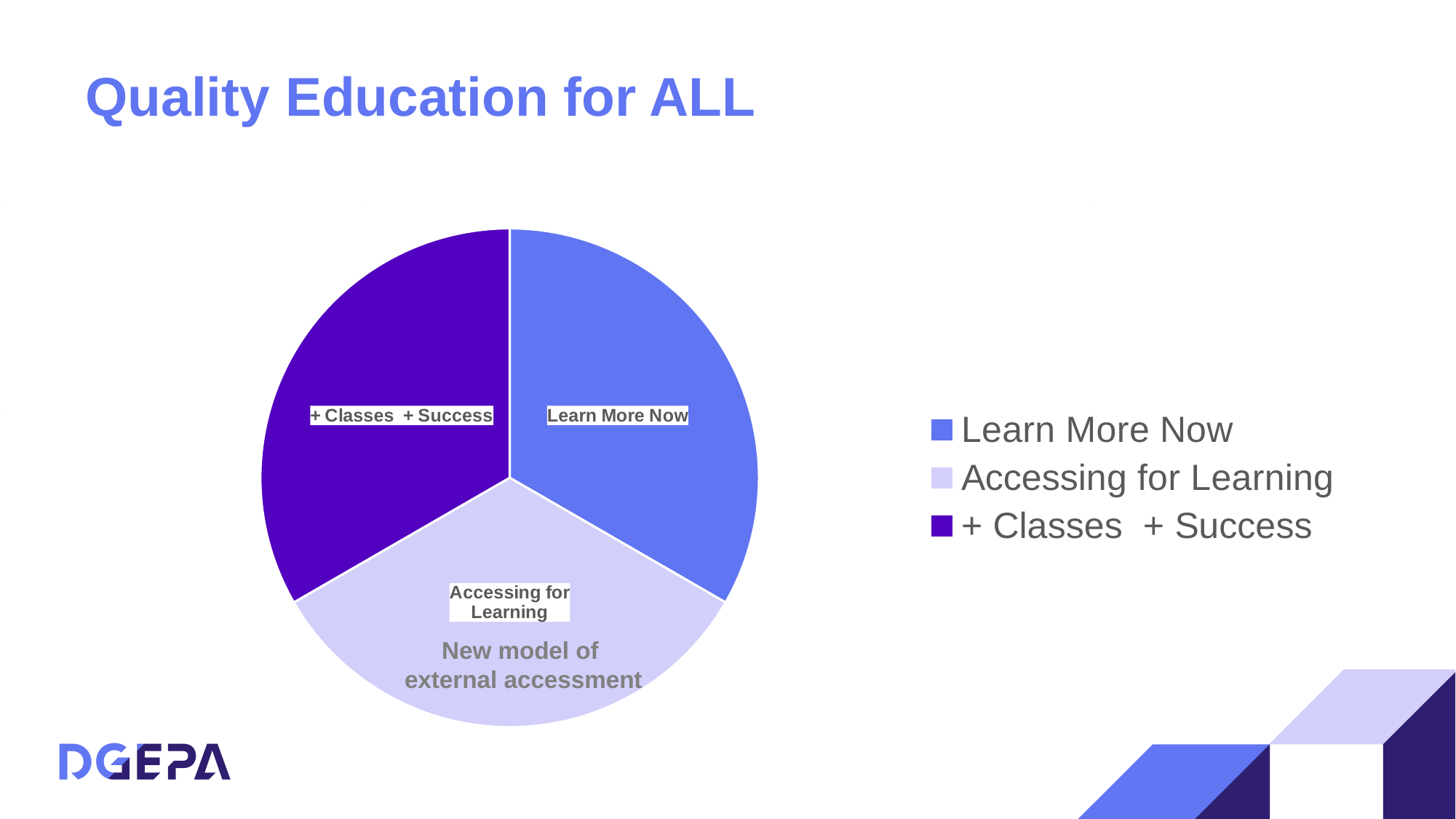

# Quality Education for ALL

### Chart

| Category | Coluna1 |
|---|---|
| Learn More Now | 100.0 |
| Accessing for Learning | 100.0 |
| + Classes  + Success | 100.0 |
New model of
external accessment